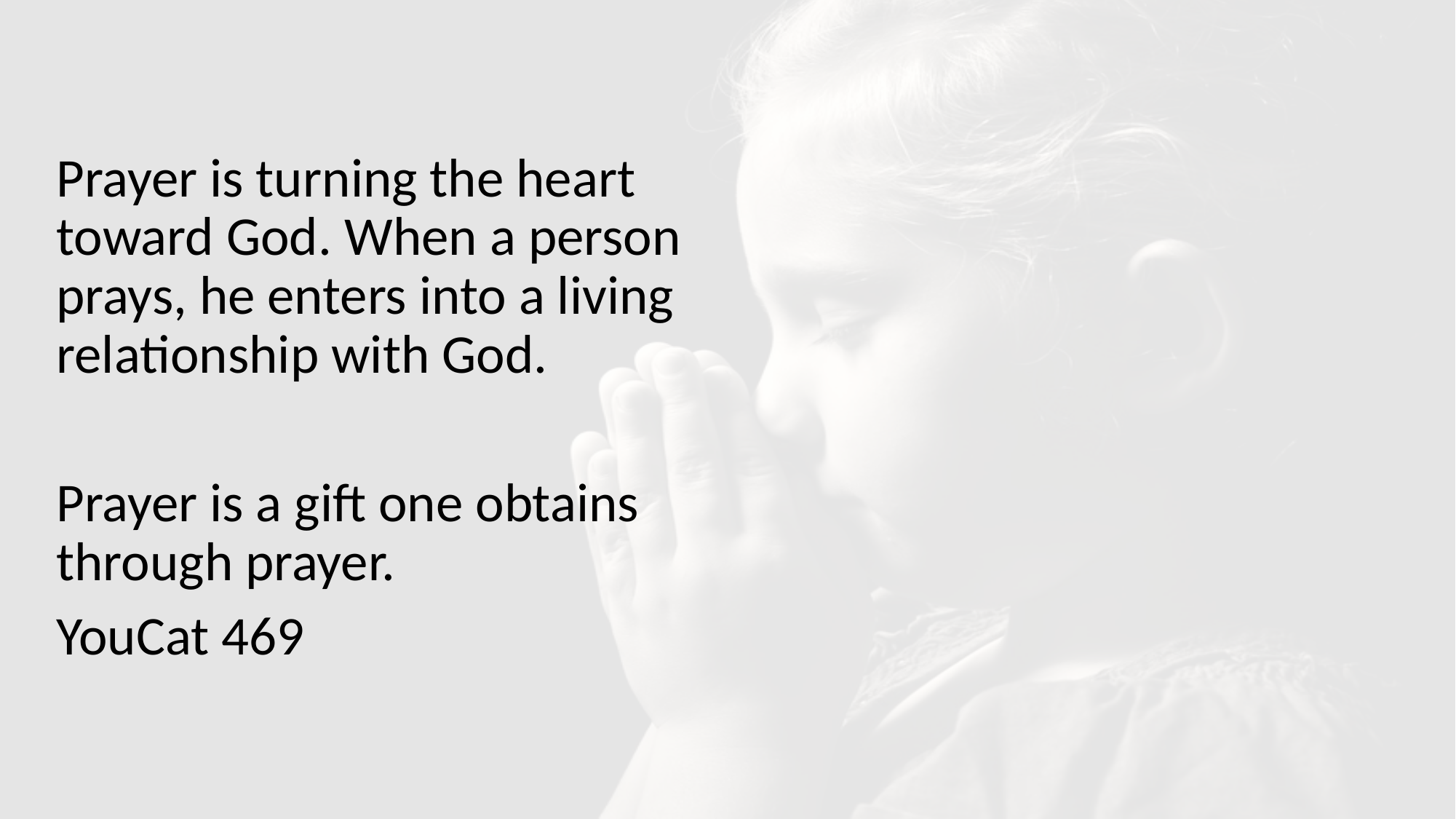

Prayer is turning the heart toward God. When a person prays, he enters into a living relationship with God.

Prayer is a gift one obtains through prayer.
YouCat 469